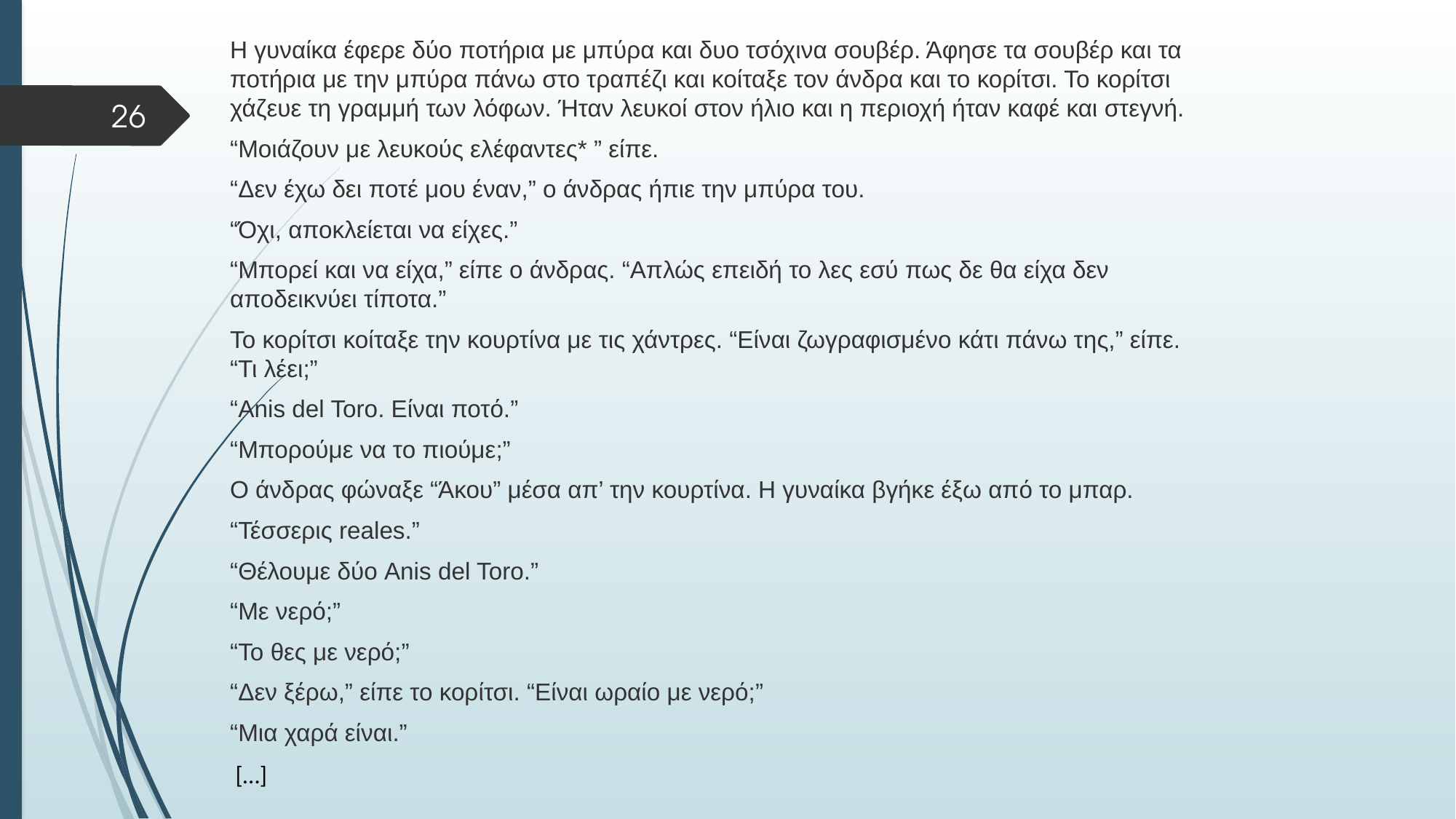

Η γυναίκα έφερε δύο ποτήρια με μπύρα και δυο τσόχινα σουβέρ. Άφησε τα σουβέρ και τα ποτήρια με την μπύρα πάνω στο τραπέζι και κοίταξε τον άνδρα και το κορίτσι. Το κορίτσι χάζευε τη γραμμή των λόφων. Ήταν λευκοί στον ήλιο και η περιοχή ήταν καφέ και στεγνή.
“Μοιάζουν με λευκούς ελέφαντες* ” είπε.
“Δεν έχω δει ποτέ μου έναν,” ο άνδρας ήπιε την μπύρα του.
“Όχι, αποκλείεται να είχες.”
“Μπορεί και να είχα,” είπε ο άνδρας. “Απλώς επειδή το λες εσύ πως δε θα είχα δεν αποδεικνύει τίποτα.”
Το κορίτσι κοίταξε την κουρτίνα με τις χάντρες. “Είναι ζωγραφισμένο κάτι πάνω της,” είπε. “Τι λέει;”
“Anis del Toro. Είναι ποτό.”
“Μπορούμε να το πιούμε;”
Ο άνδρας φώναξε “Άκου” μέσα απ’ την κουρτίνα. Η γυναίκα βγήκε έξω από το μπαρ.
“Τέσσερις reales.”
“Θέλουμε δύο Anis del Toro.”
“Με νερό;”
“Το θες με νερό;”
“Δεν ξέρω,” είπε το κορίτσι. “Είναι ωραίο με νερό;”
“Μια χαρά είναι.”
 […]
26